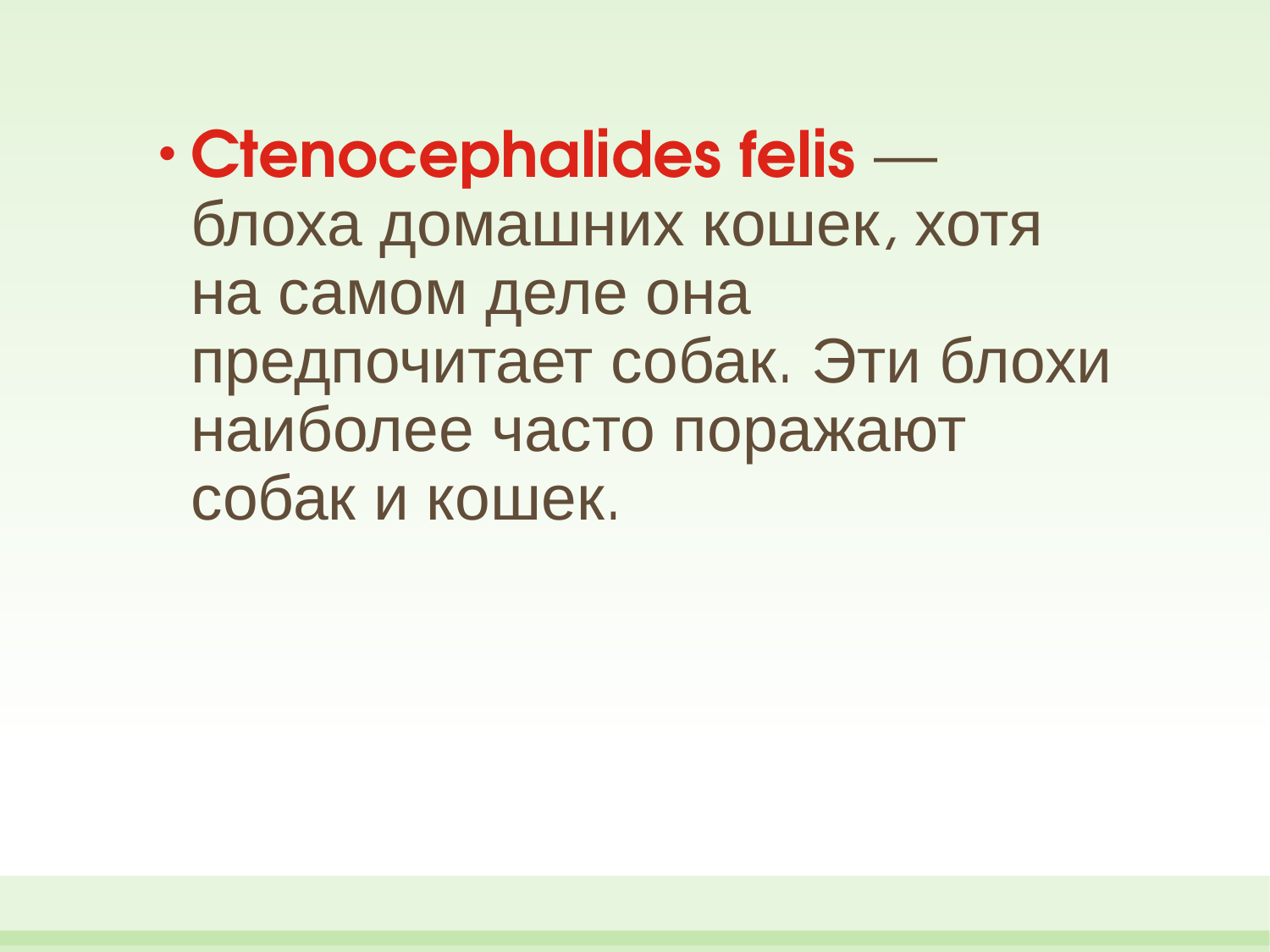

Ctenocephalides felis —  блоха домашних кошек, хотя  на самом деле она предпочитает собак. Эти блохи наиболее часто поражают собак и кошек.